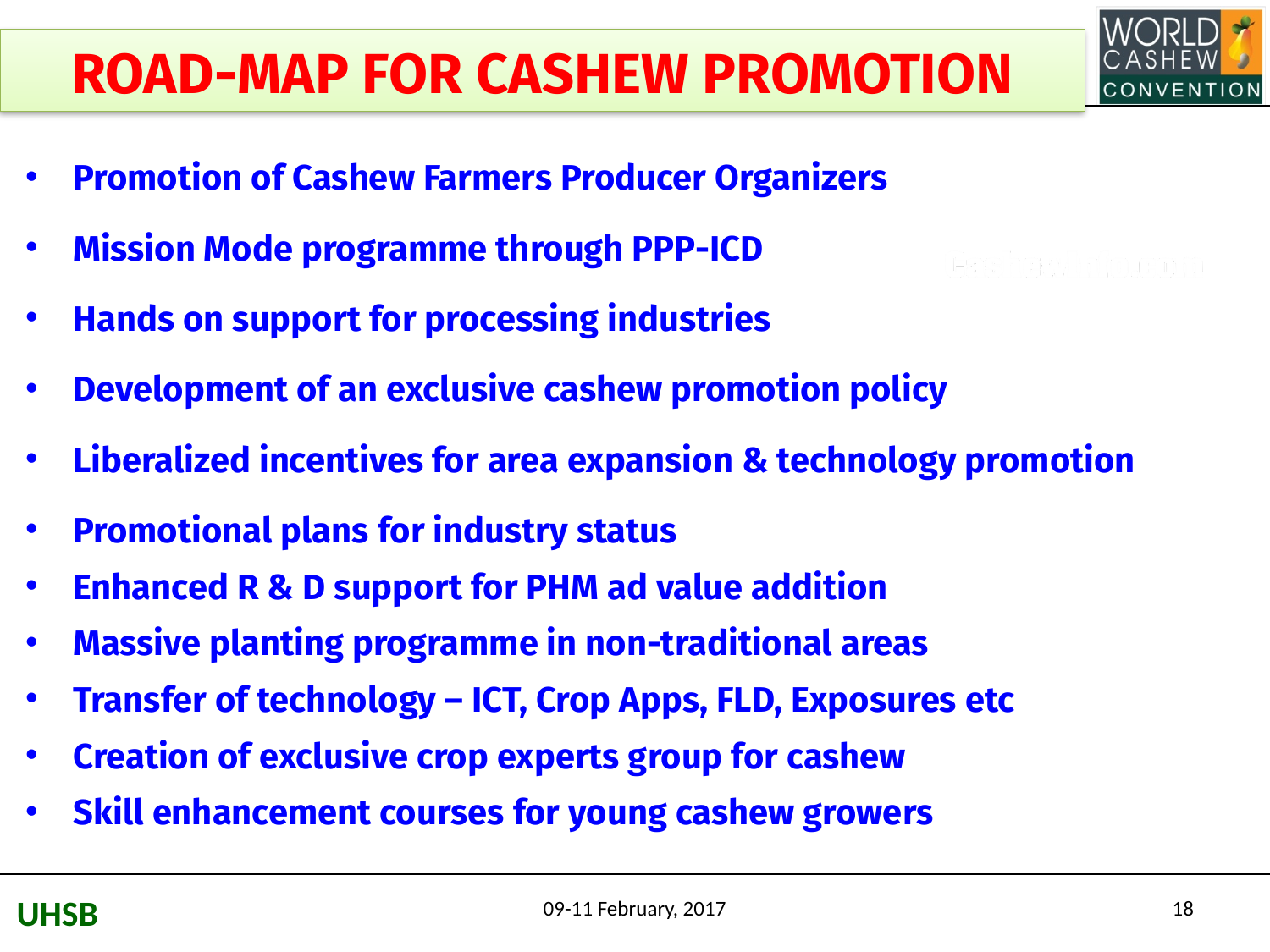

# ROAD-MAP FOR CASHEW PROMOTION
Promotion of Cashew Farmers Producer Organizers
Mission Mode programme through PPP-ICD
Hands on support for processing industries
Development of an exclusive cashew promotion policy
Liberalized incentives for area expansion & technology promotion
Promotional plans for industry status
Enhanced R & D support for PHM ad value addition
Massive planting programme in non-traditional areas
Transfer of technology – ICT, Crop Apps, FLD, Exposures etc
Creation of exclusive crop experts group for cashew
Skill enhancement courses for young cashew growers

09-11 February, 2017
18
UHSB